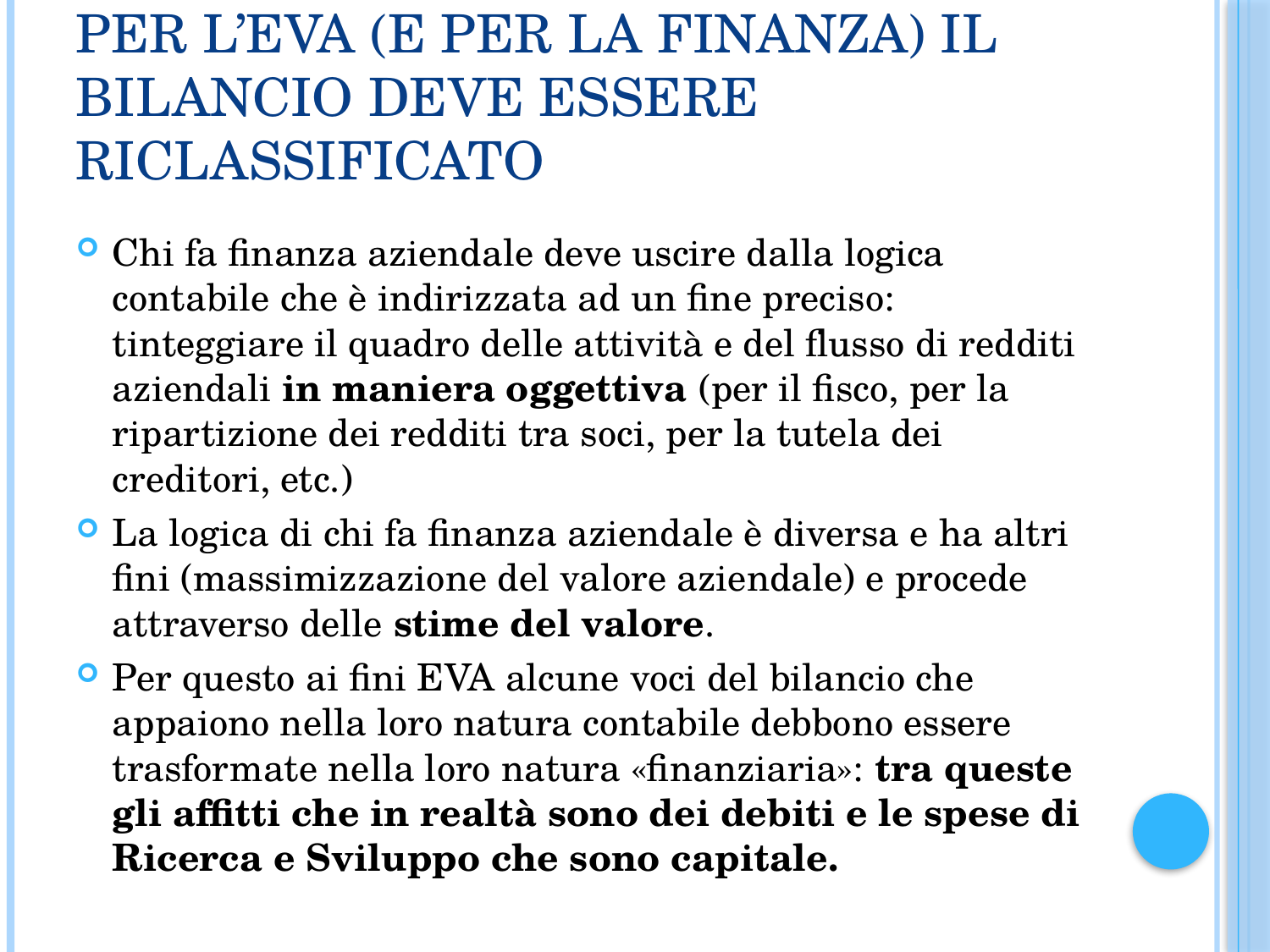

# Per l’eva (e per la finanza) il bilancio deve essere riclassificato
Chi fa finanza aziendale deve uscire dalla logica contabile che è indirizzata ad un fine preciso: tinteggiare il quadro delle attività e del flusso di redditi aziendali in maniera oggettiva (per il fisco, per la ripartizione dei redditi tra soci, per la tutela dei creditori, etc.)
La logica di chi fa finanza aziendale è diversa e ha altri fini (massimizzazione del valore aziendale) e procede attraverso delle stime del valore.
Per questo ai fini EVA alcune voci del bilancio che appaiono nella loro natura contabile debbono essere trasformate nella loro natura «finanziaria»: tra queste gli affitti che in realtà sono dei debiti e le spese di Ricerca e Sviluppo che sono capitale.